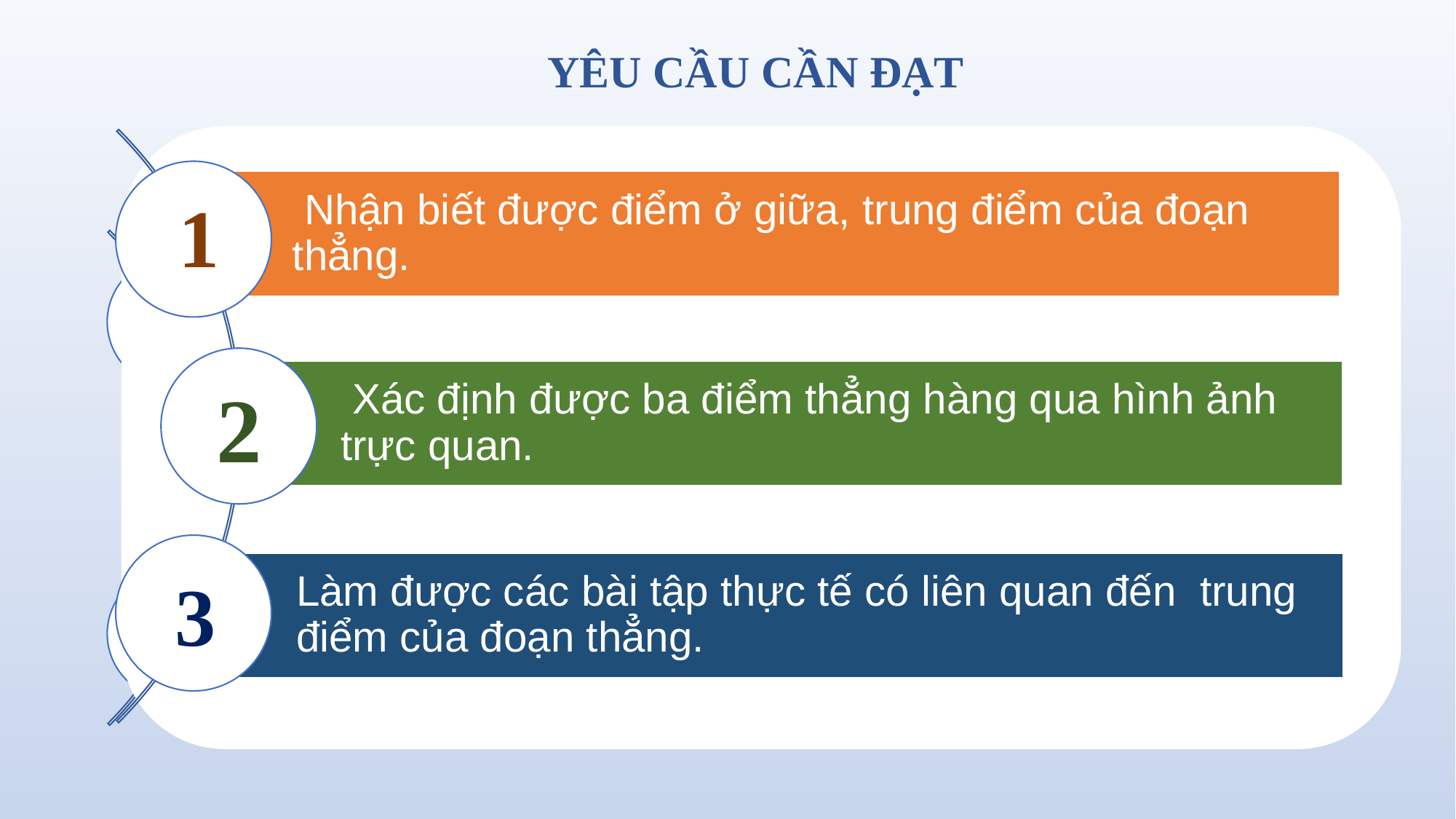

YÊU CẦU CẦN ĐẠT
 Nhận biết được điểm ở giữa, trung điểm của đoạn thẳng.
 Xác định được ba điểm thẳng hàng qua hình ảnh trực quan.
Làm được các bài tập thực tế có liên quan đến  trung điểm của đoạn thẳng.
1. Học sinh thực hiện được:
- Thực hiện được phép nhân, phép chia trong bảng đã học.
- Thực hiện được tính nhẩm phép nhân, phép chia có số 0.
- Tính độ dài đường gấp khúc dựa vào phép nhân.
- Giải được bài toán thực tế liên quan đến phép nhân đã học.
2. Học sinh vận dụng được:
- Làm được các bài tập tính nhẩm, nối các phép tính có cùng kết quả, giải bài toán có lời văn.
1

2
3